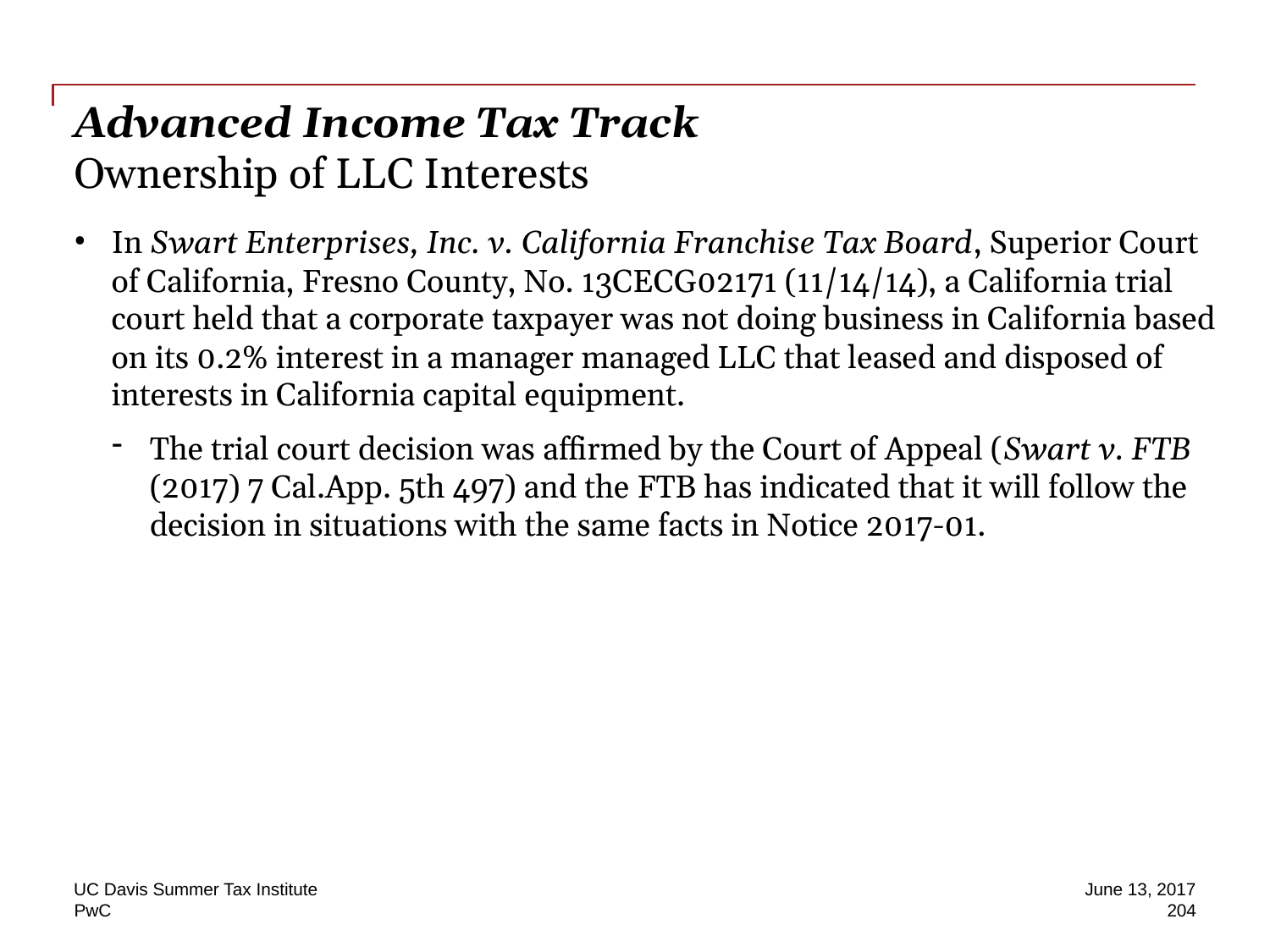

# Advanced Income Tax Track Ownership of LLC Interests
In Swart Enterprises, Inc. v. California Franchise Tax Board, Superior Court of California, Fresno County, No. 13CECG02171 (11/14/14), a California trial court held that a corporate taxpayer was not doing business in California based on its 0.2% interest in a manager managed LLC that leased and disposed of interests in California capital equipment.
The trial court decision was affirmed by the Court of Appeal (Swart v. FTB (2017) 7 Cal.App. 5th 497) and the FTB has indicated that it will follow the decision in situations with the same facts in Notice 2017-01.
UC Davis Summer Tax Institute
June 13, 2017
204